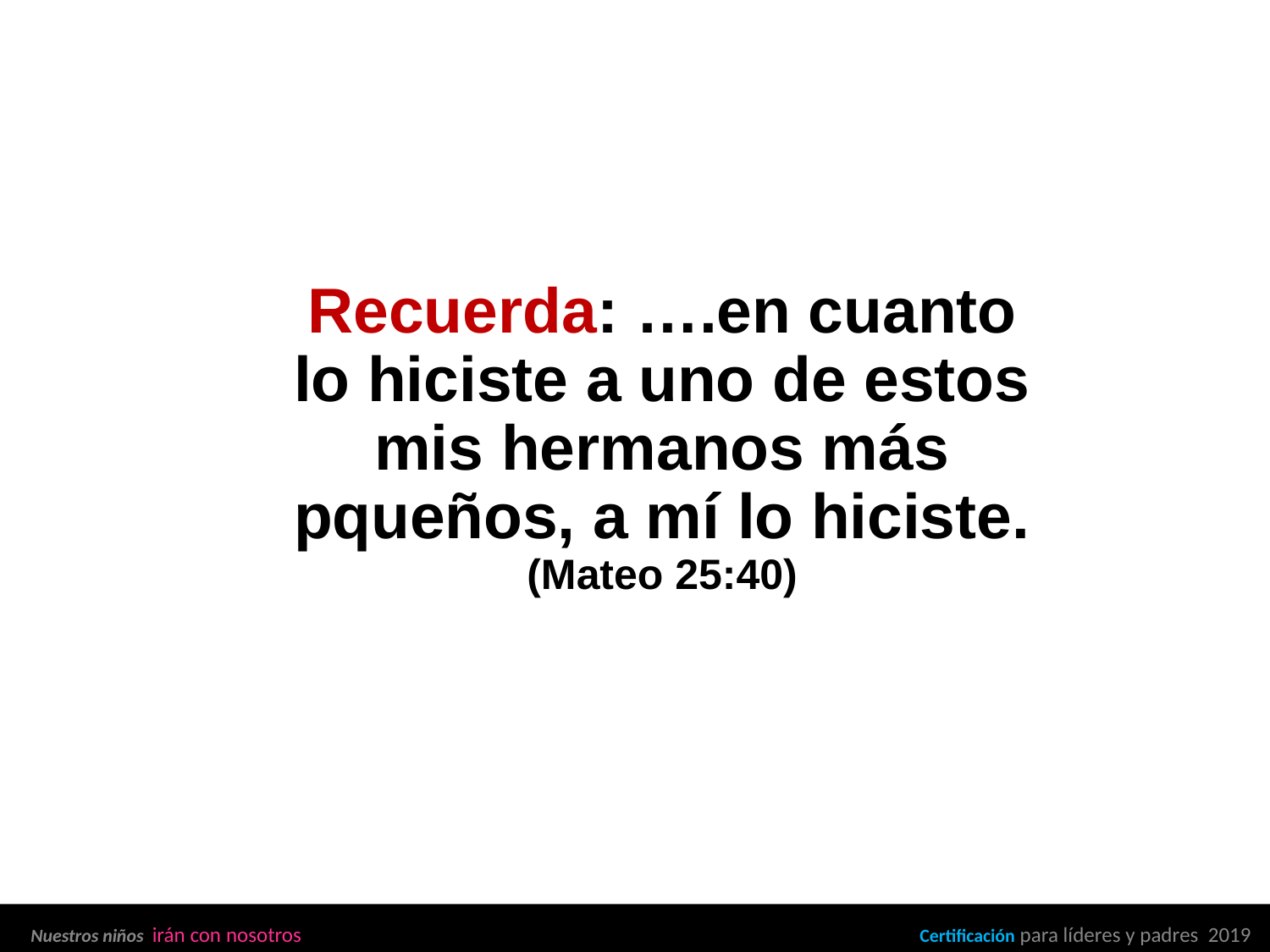

Recuerda: ….en cuanto lo hiciste a uno de estos mis hermanos más pqueños, a mí lo hiciste. (Mateo 25:40)

Nuestros niños  irán con nosotros  					Certificación para líderes y padres  2019